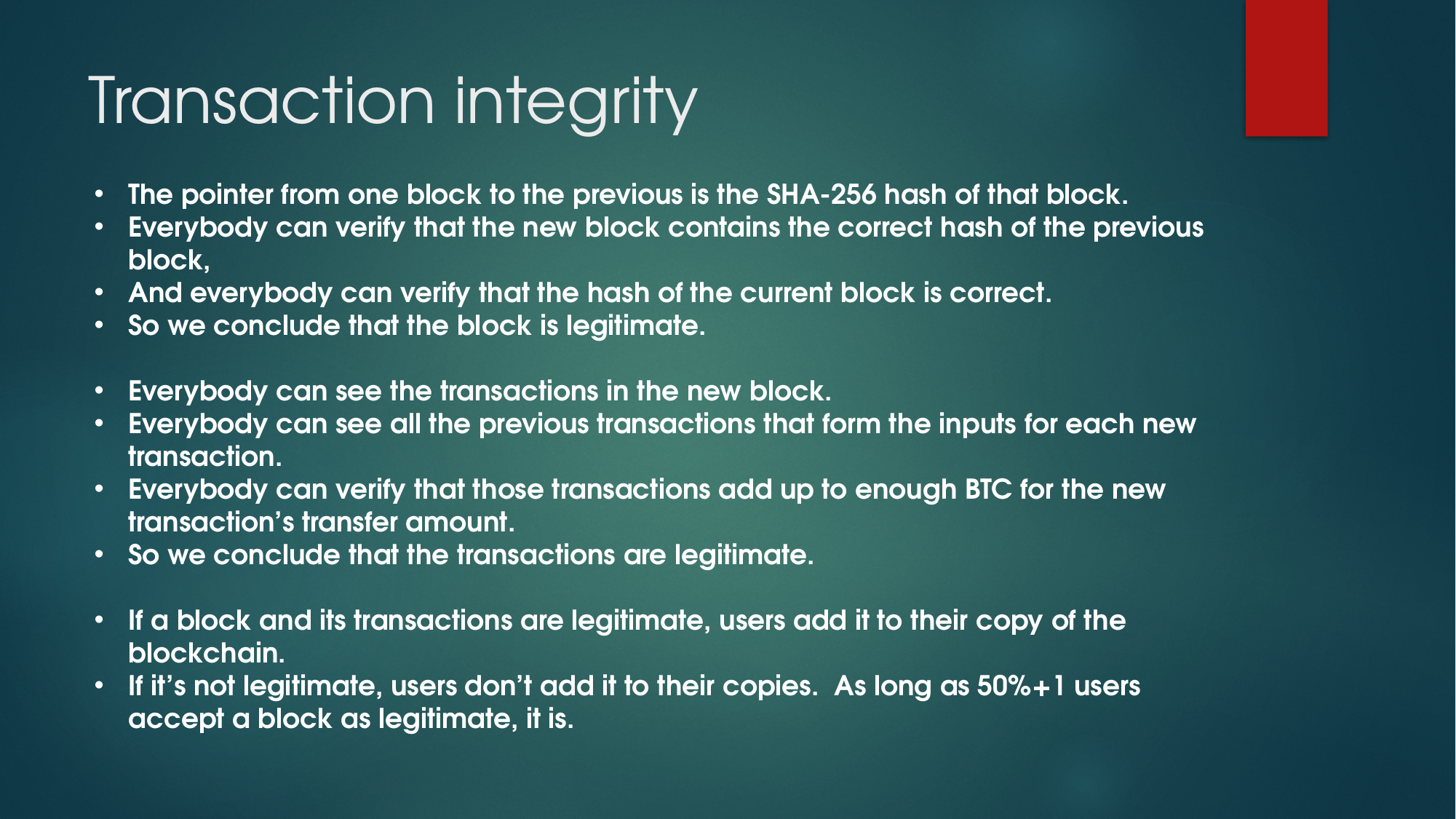

# Transaction integrity
The pointer from one block to the previous is the SHA-256 hash of that block.
Everybody can verify that the new block contains the correct hash of the previous block,
And everybody can verify that the hash of the current block is correct.
So we conclude that the block is legitimate.

Everybody can see the transactions in the new block.
Everybody can see all the previous transactions that form the inputs for each new transaction.
Everybody can verify that those transactions add up to enough BTC for the new transaction’s transfer amount.
So we conclude that the transactions are legitimate.

If a block and its transactions are legitimate, users add it to their copy of the blockchain.
If it’s not legitimate, users don’t add it to their copies.  As long as 50%+1 users accept a block as legitimate, it is.